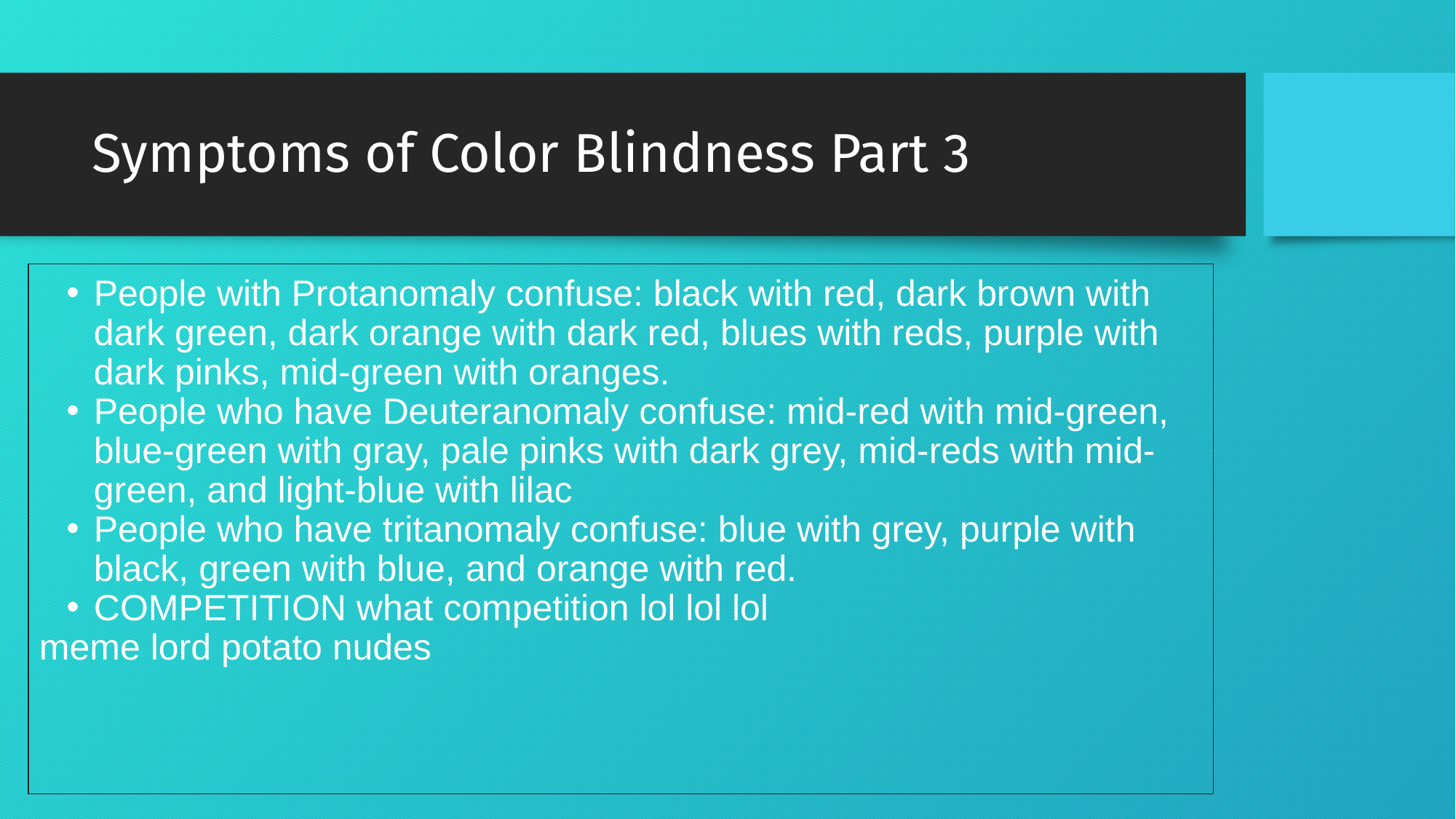

# Symptoms of Color Blindness Part 3
People with Protanomaly confuse: black with red, dark brown with dark green, dark orange with dark red, blues with reds, purple with dark pinks, mid-green with oranges.
People who have Deuteranomaly confuse: mid-red with mid-green, blue-green with gray, pale pinks with dark grey, mid-reds with mid-green, and light-blue with lilac
People who have tritanomaly confuse: blue with grey, purple with black, green with blue, and orange with red.
COMPETITION what competition lol lol lol
meme lord potato nudes